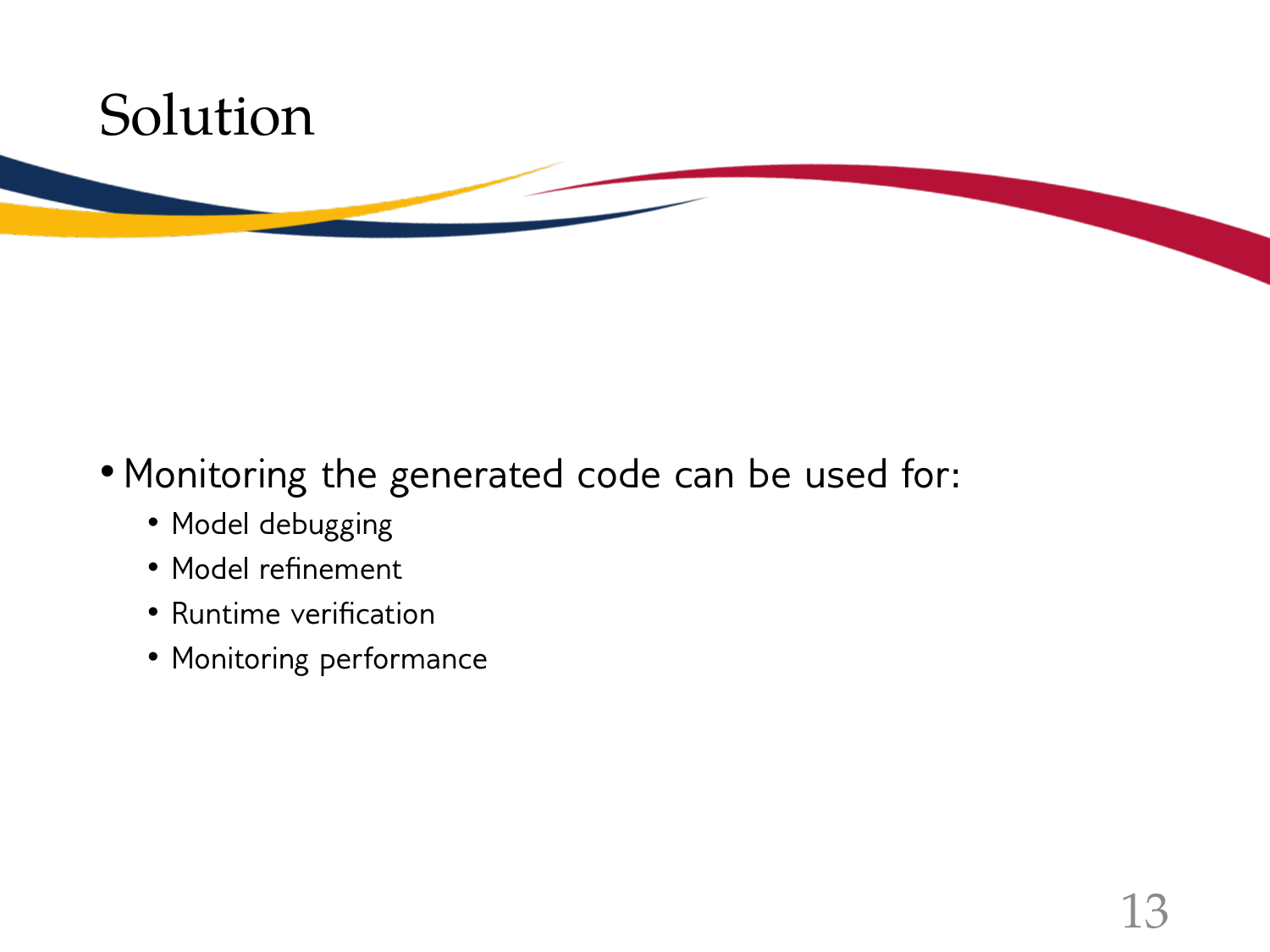

# Solution
Monitoring the generated code can be used for:
Model debugging
Model refinement
Runtime verification
Monitoring performance
13